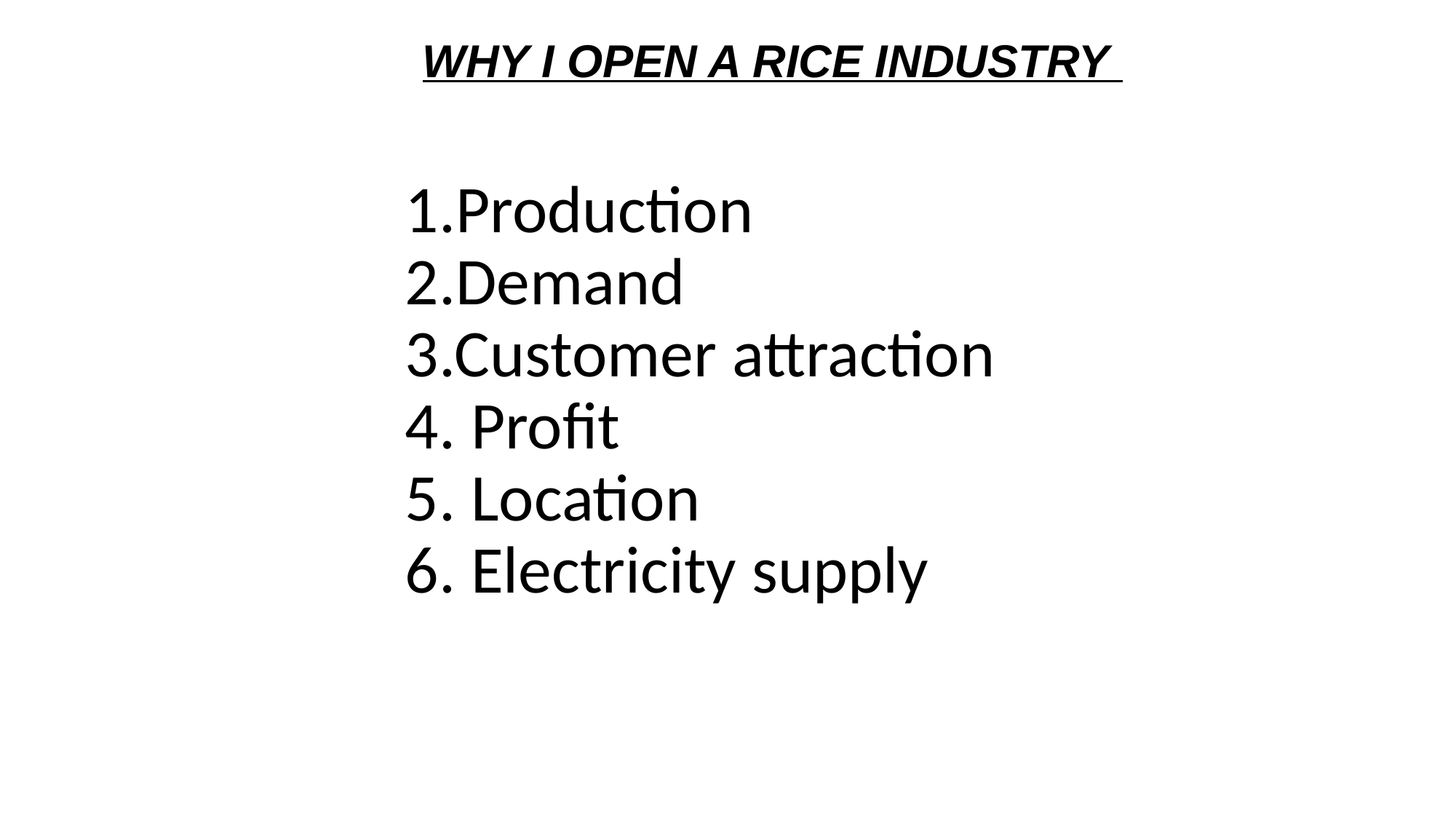

WHY I OPEN A RICE INDUSTRY

# 1.Production 2.Demand 3.Customer attraction 4. Profit 5. Location 6. Electricity supply